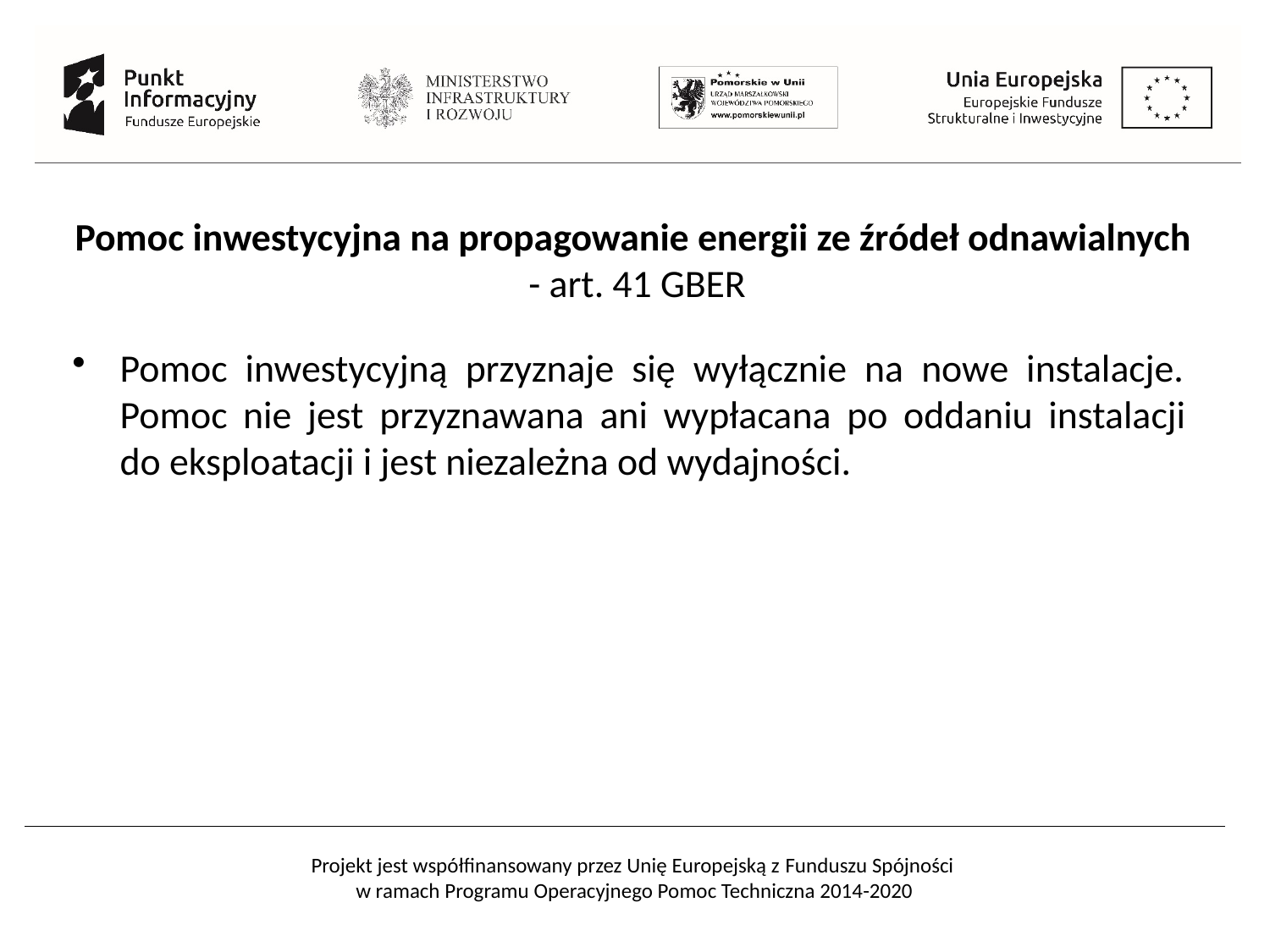

Pomoc inwestycyjna na propagowanie energii ze źródeł odnawialnych
- art. 41 GBER

Pomoc inwestycyjną przyznaje się wyłącznie na nowe instalacje.
Pomoc nie jest przyznawana ani wypłacana po oddaniu instalacji
do eksploatacji i jest niezależna od wydajności.